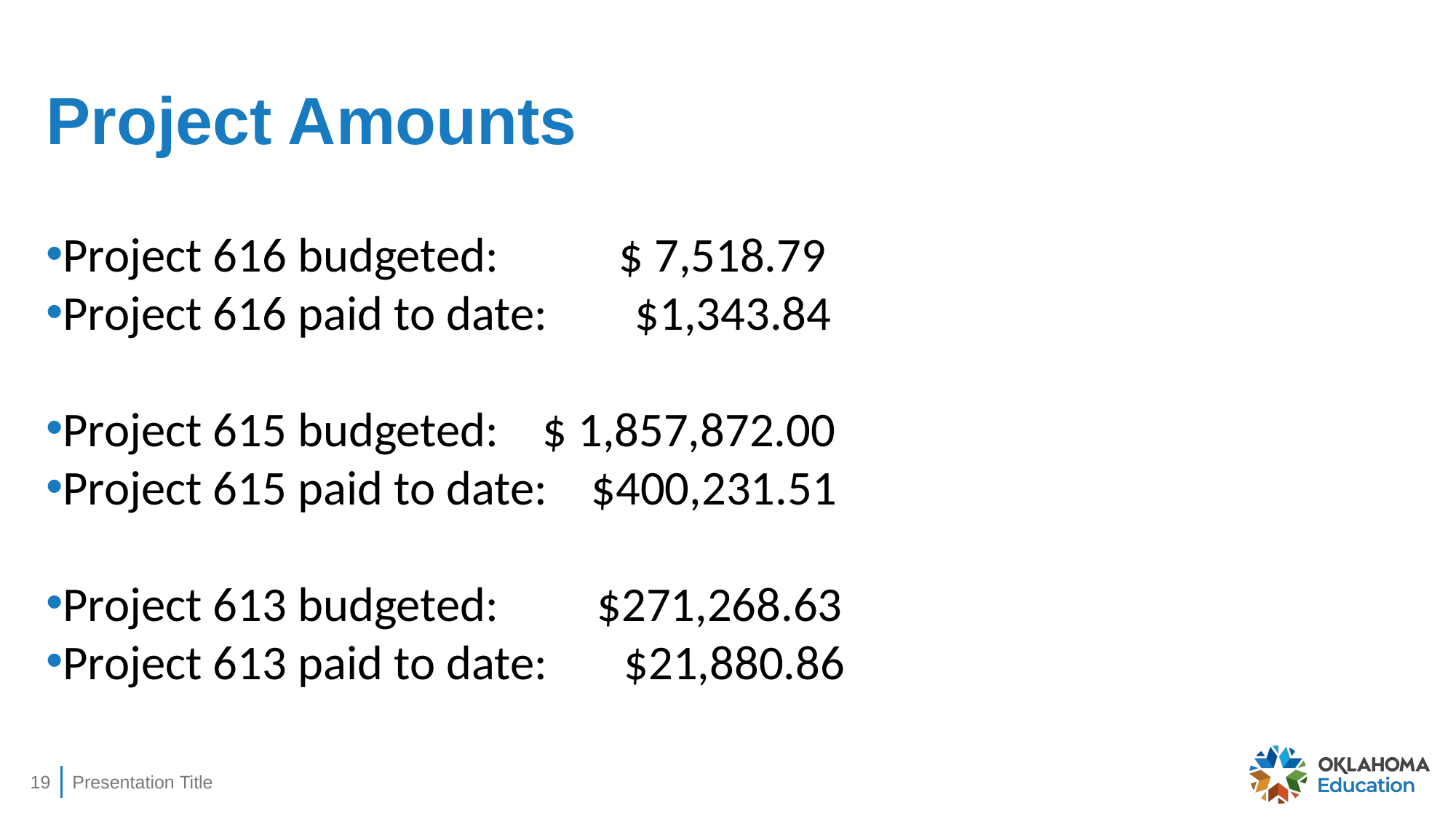

# Project Amounts
Project 616 budgeted:           $ 7,518.79
Project 616 paid to date:        $1,343.84

Project 615 budgeted:    $ 1,857,872.00
Project 615 paid to date:    $400,231.51

Project 613 budgeted:         $271,268.63
Project 613 paid to date:       $21,880.86

19
Presentation Title